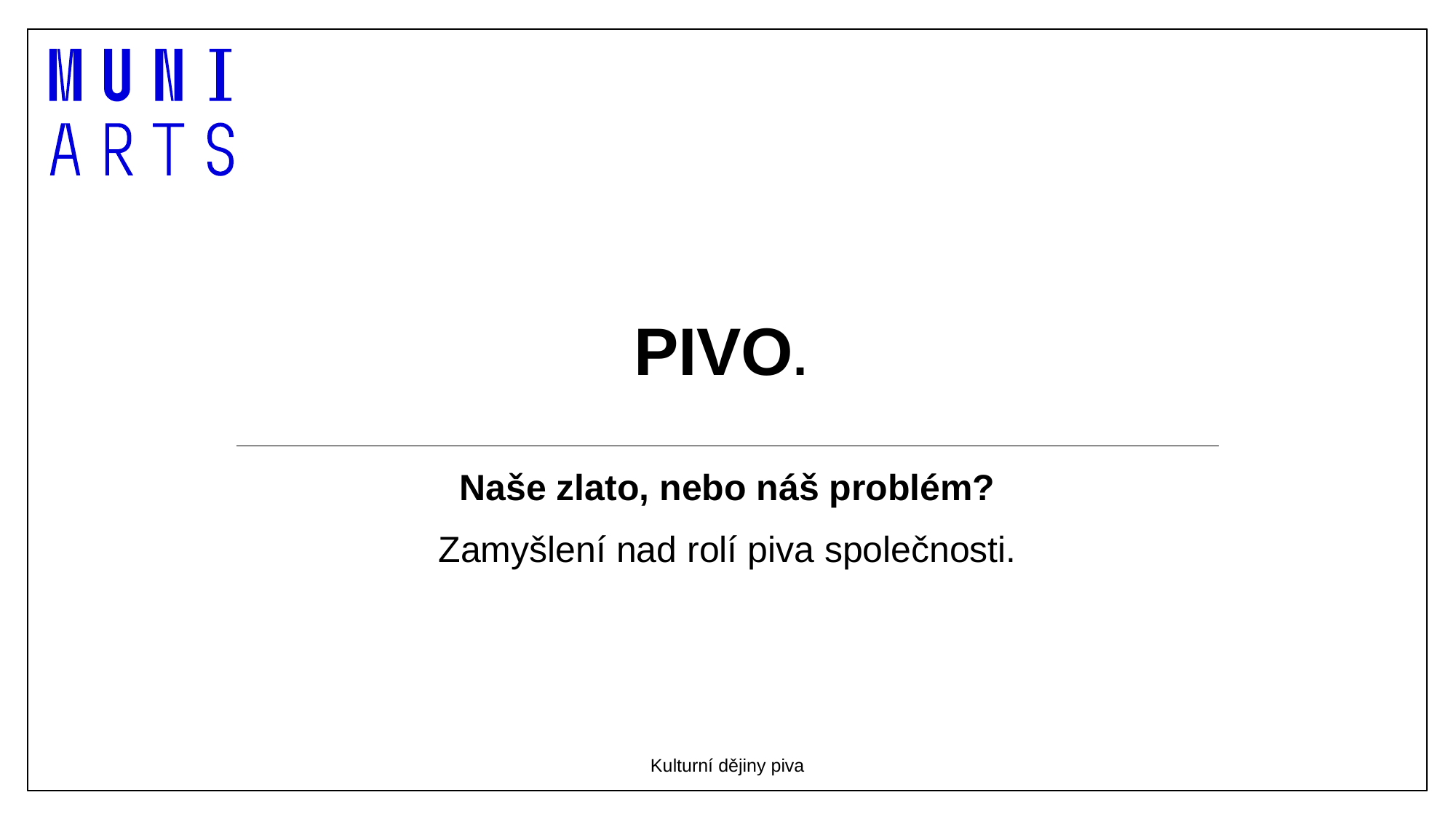

# Pivo.
Naše zlato, nebo náš problém?
Zamyšlení nad rolí piva společnosti.
Kulturní dějiny piva